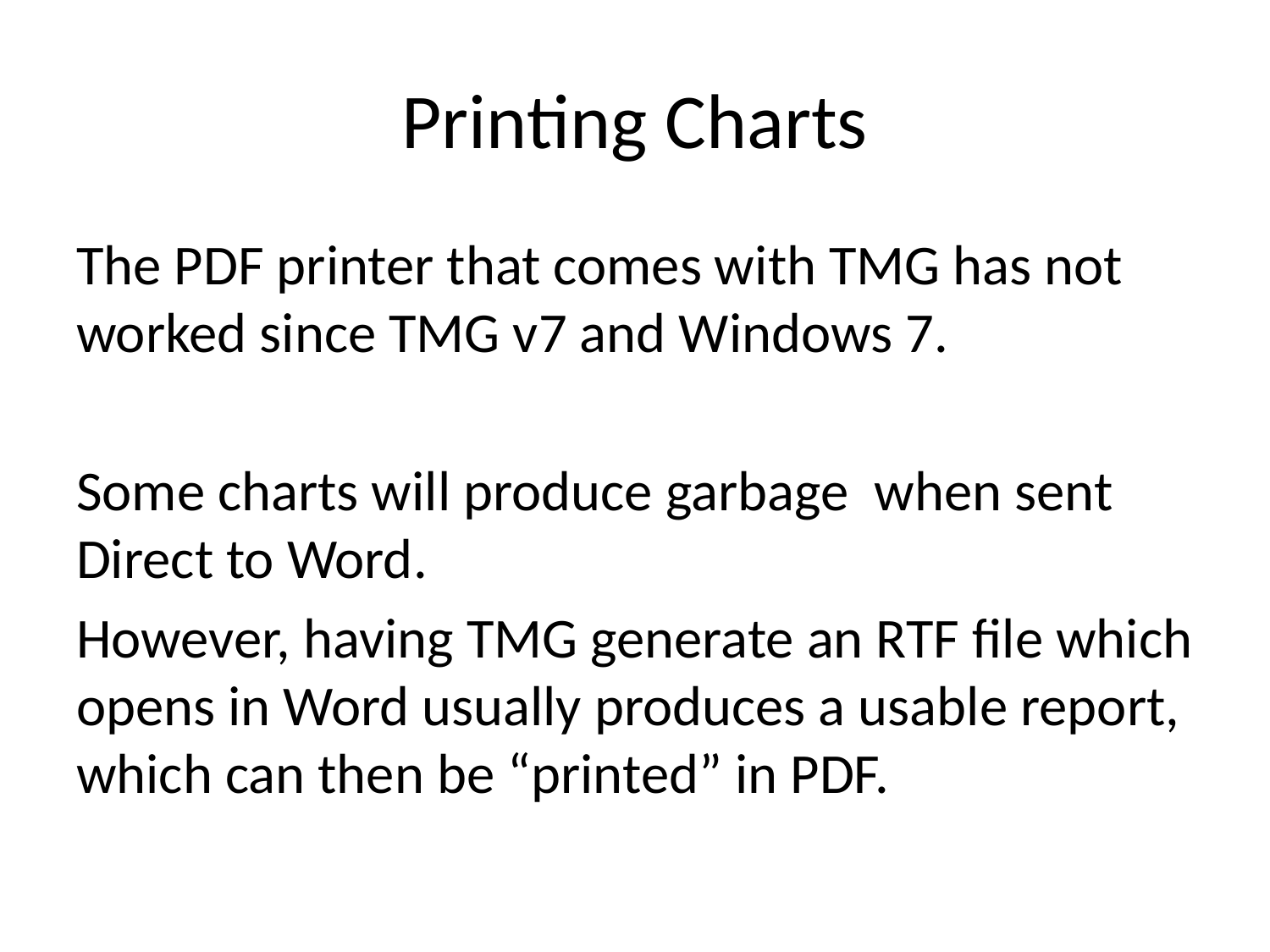

# Printing Charts
The PDF printer that comes with TMG has not worked since TMG v7 and Windows 7.

Some charts will produce garbage  when sent Direct to Word.
However, having TMG generate an RTF file which opens in Word usually produces a usable report, which can then be “printed” in PDF.